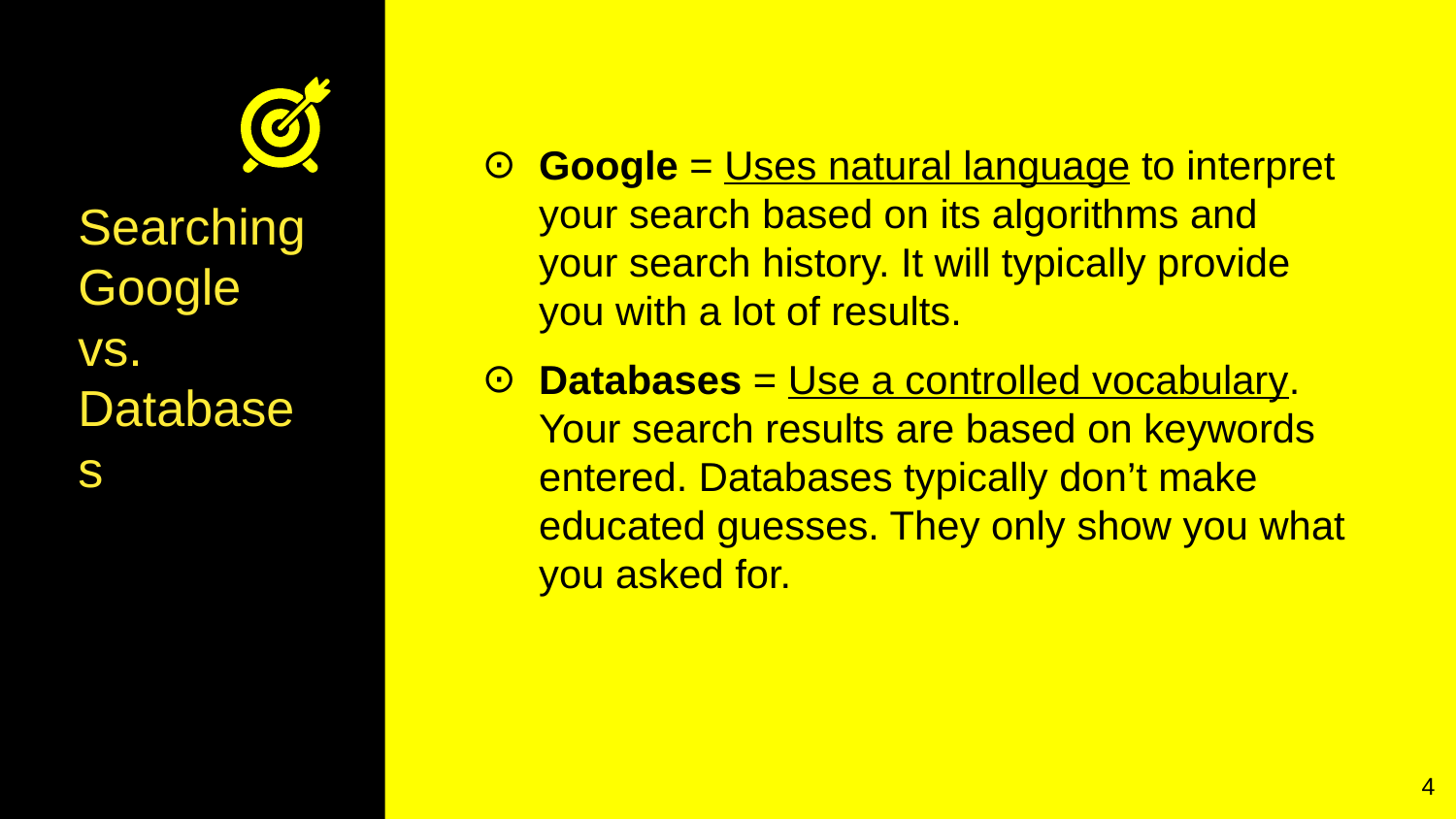

Google = Uses natural language to interpret your search based on its algorithms and your search history. It will typically provide you with a lot of results.
Databases = Use a controlled vocabulary. Your search results are based on keywords entered. Databases typically don’t make educated guesses. They only show you what you asked for.
# Searching Google vs. Databases

4